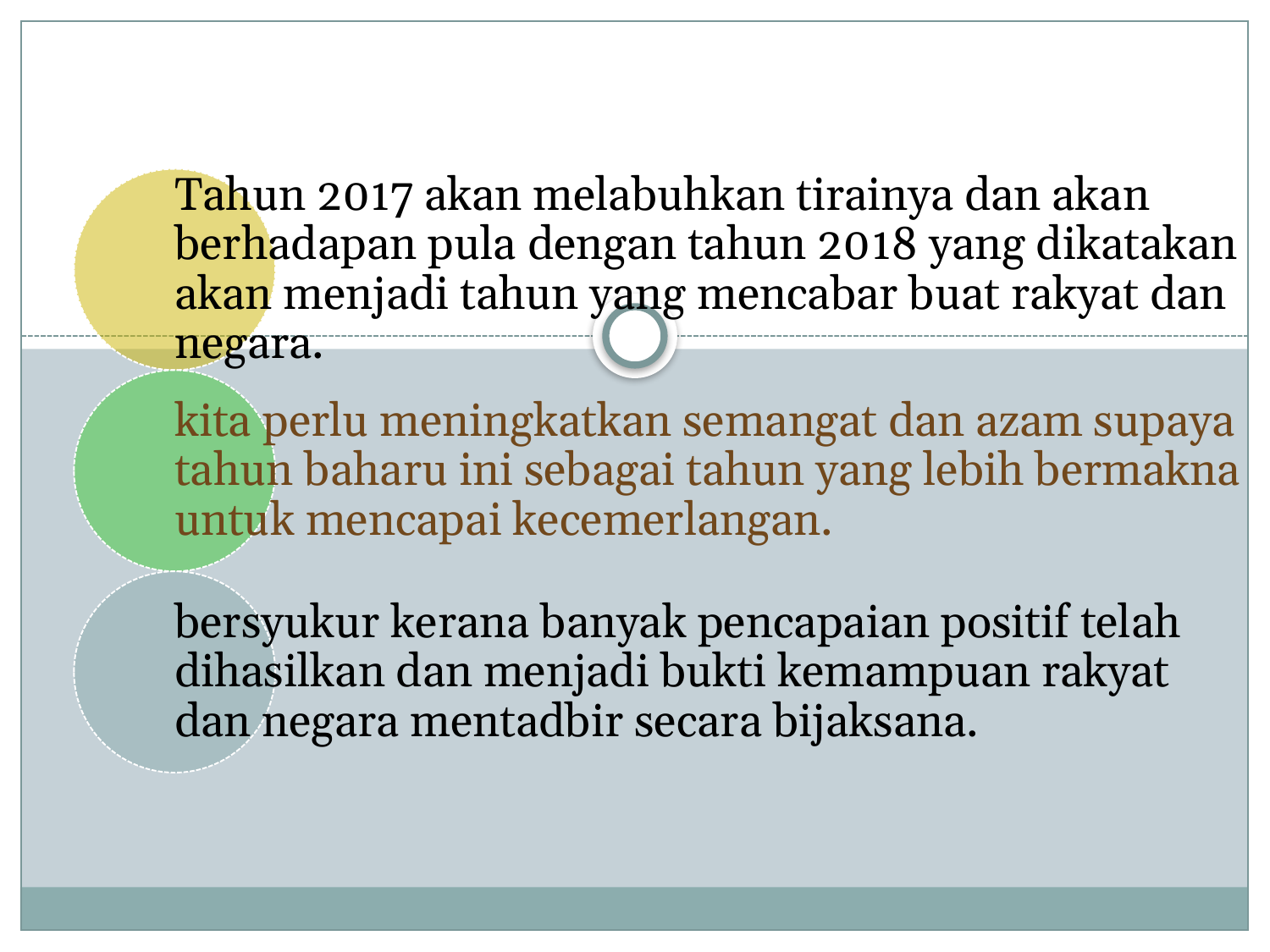

Tahun 2017 akan melabuhkan tirainya dan akan berhadapan pula dengan tahun 2018 yang dikatakan akan menjadi tahun yang mencabar buat rakyat dan negara.
kita perlu meningkatkan semangat dan azam supaya tahun baharu ini sebagai tahun yang lebih bermakna untuk mencapai kecemerlangan.
bersyukur kerana banyak pencapaian positif telah dihasilkan dan menjadi bukti kemampuan rakyat dan negara mentadbir secara bijaksana.